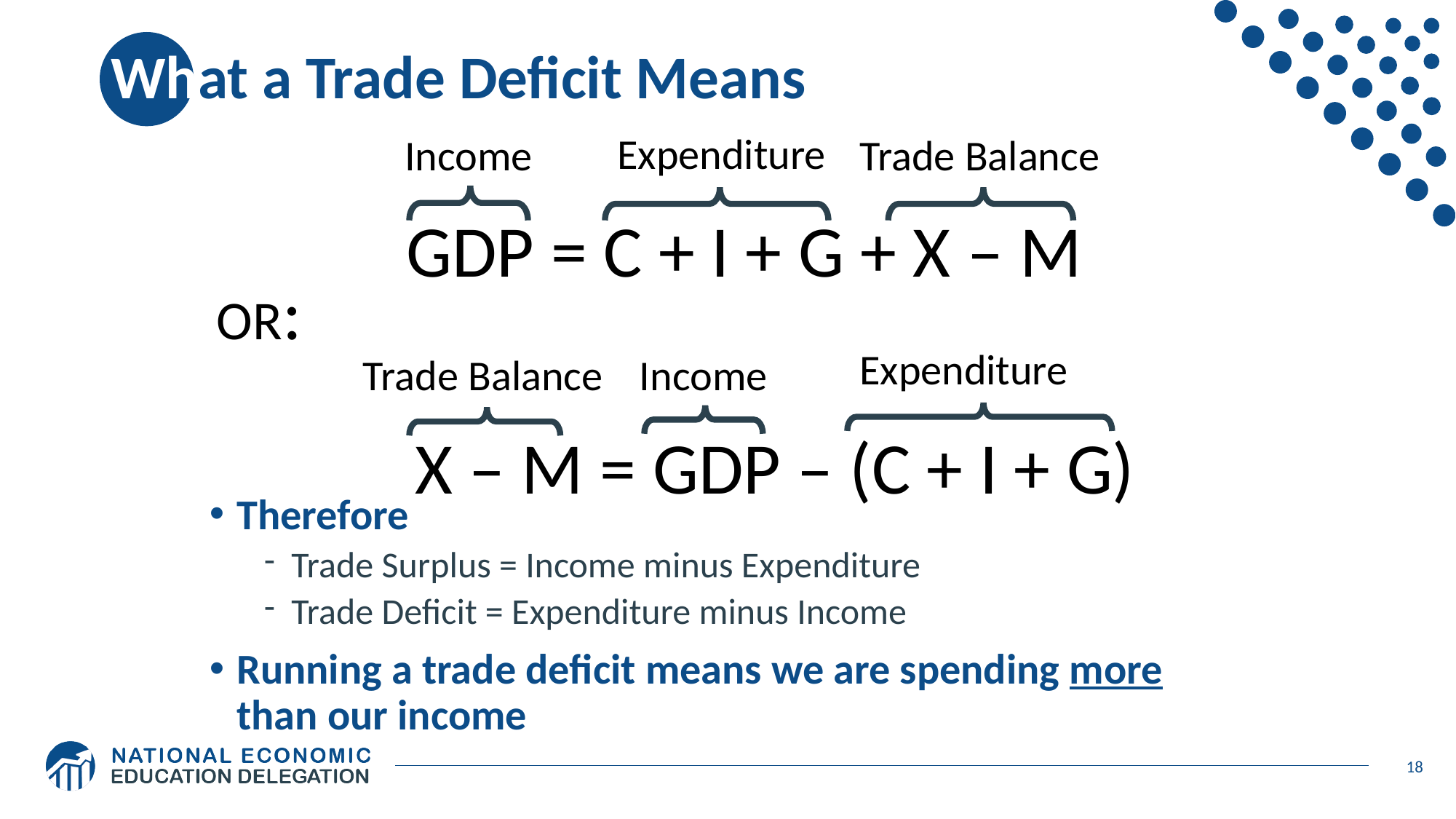

# What a Trade Deficit Means

Expenditure
Trade Balance
Income

GDP = C + I + G + X – M
OR:

Expenditure
Income
Trade Balance

X – M = GDP – (C + I + G)
Therefore
Trade Surplus = Income minus Expenditure
Trade Deficit = Expenditure minus Income
Running a trade deficit means we are spending more than our income
18